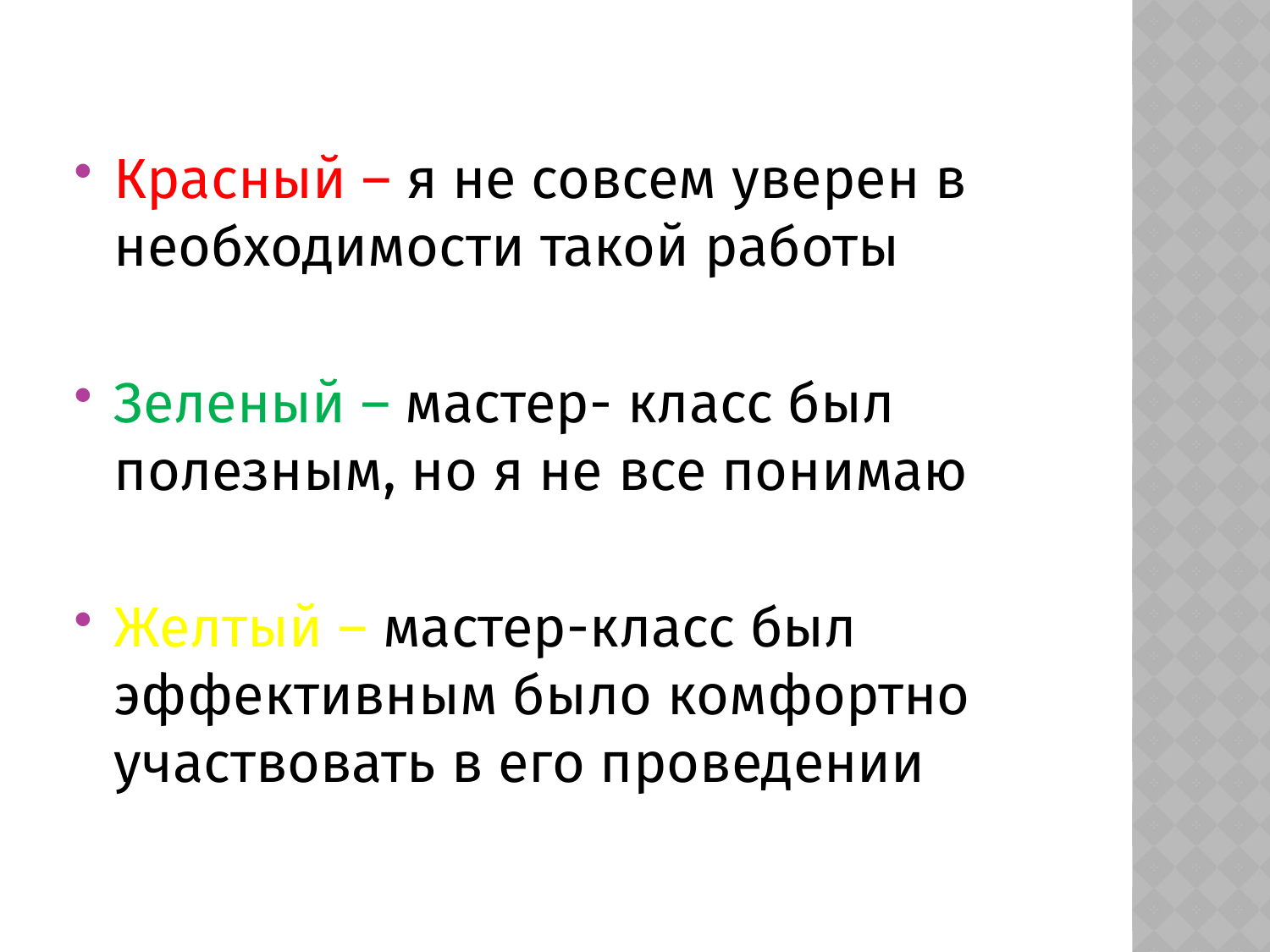

#
Красный – я не совсем уверен в необходимости такой работы

Зеленый – мастер- класс был полезным, но я не все понимаю

Желтый – мастер-класс был эффективным было комфортно участвовать в его проведении